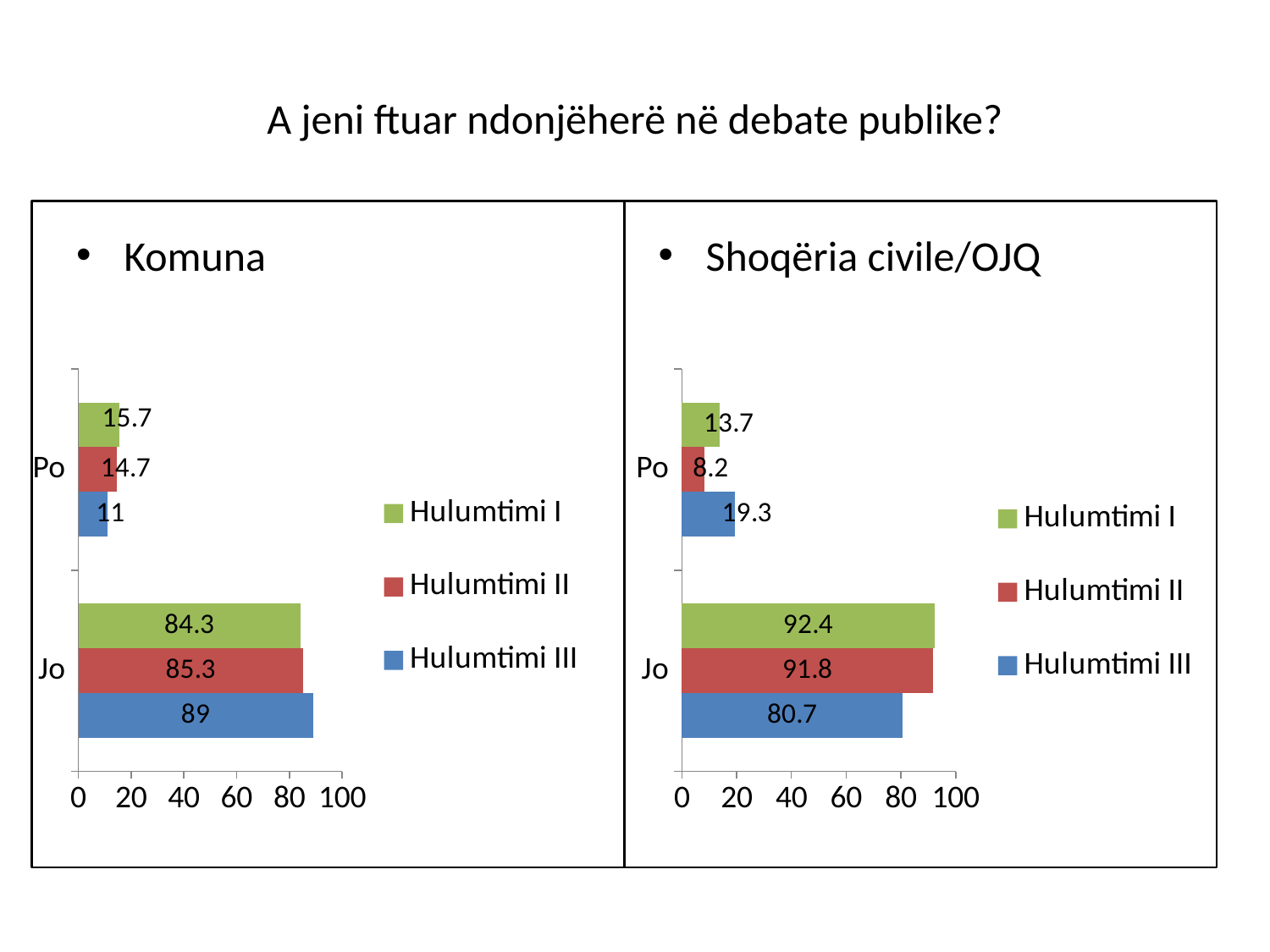

# A jeni ftuar ndonjëherë në debate publike?

Komuna
Shoqëria civile/OJQ

### Chart

| Category | Hulumtimi III | Hulumtimi II | Hulumtimi I |
|---|---|---|---|
| Jo | 89.0 | 85.3 | 84.3 |
| Po | 11.0 | 14.7 | 15.7 |

### Chart

| Category | Hulumtimi III | Hulumtimi II | Hulumtimi I |
|---|---|---|---|
| Jo | 80.7 | 91.8 | 92.4 |
| Po | 19.3 | 8.200000000000001 | 13.7 |